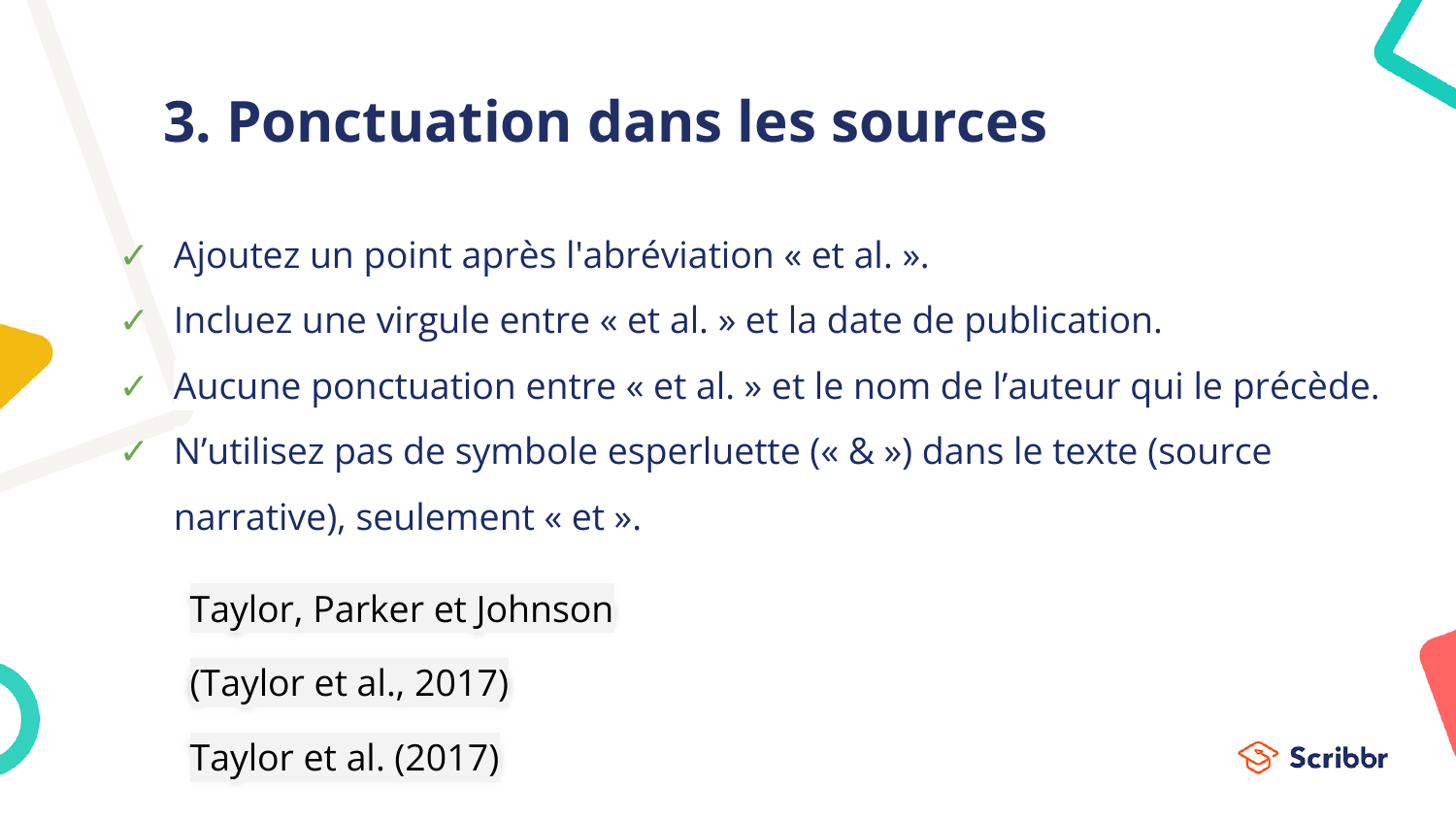

# 3. Ponctuation dans les sources
Ajoutez un point après l'abréviation « et al. ».
Incluez une virgule entre « et al. » et la date de publication.
Aucune ponctuation entre « et al. » et le nom de l’auteur qui le précède.
N’utilisez pas de symbole esperluette (« & ») dans le texte (source narrative), seulement « et ».
Taylor, Parker et Johnson
(Taylor et al., 2017)
Taylor et al. (2017)